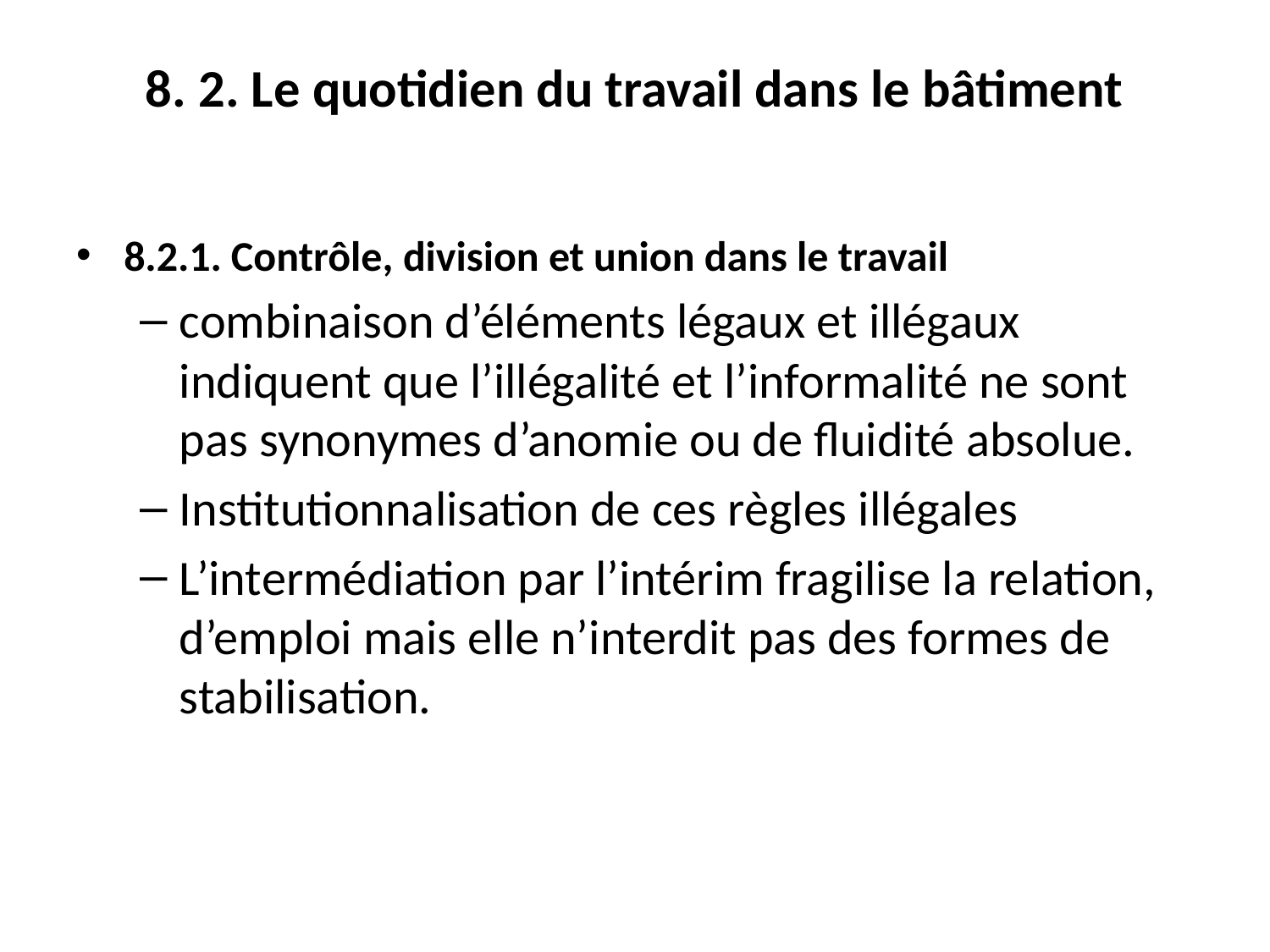

# 8. 2. Le quotidien du travail dans le bâtiment
8.2.1. Contrôle, division et union dans le travail
combinaison d’éléments légaux et illégaux indiquent que l’illégalité et l’informalité ne sont pas synonymes d’anomie ou de fluidité absolue.
Institutionnalisation de ces règles illégales
L’intermédiation par l’intérim fragilise la relation, d’emploi mais elle n’interdit pas des formes de stabilisation.